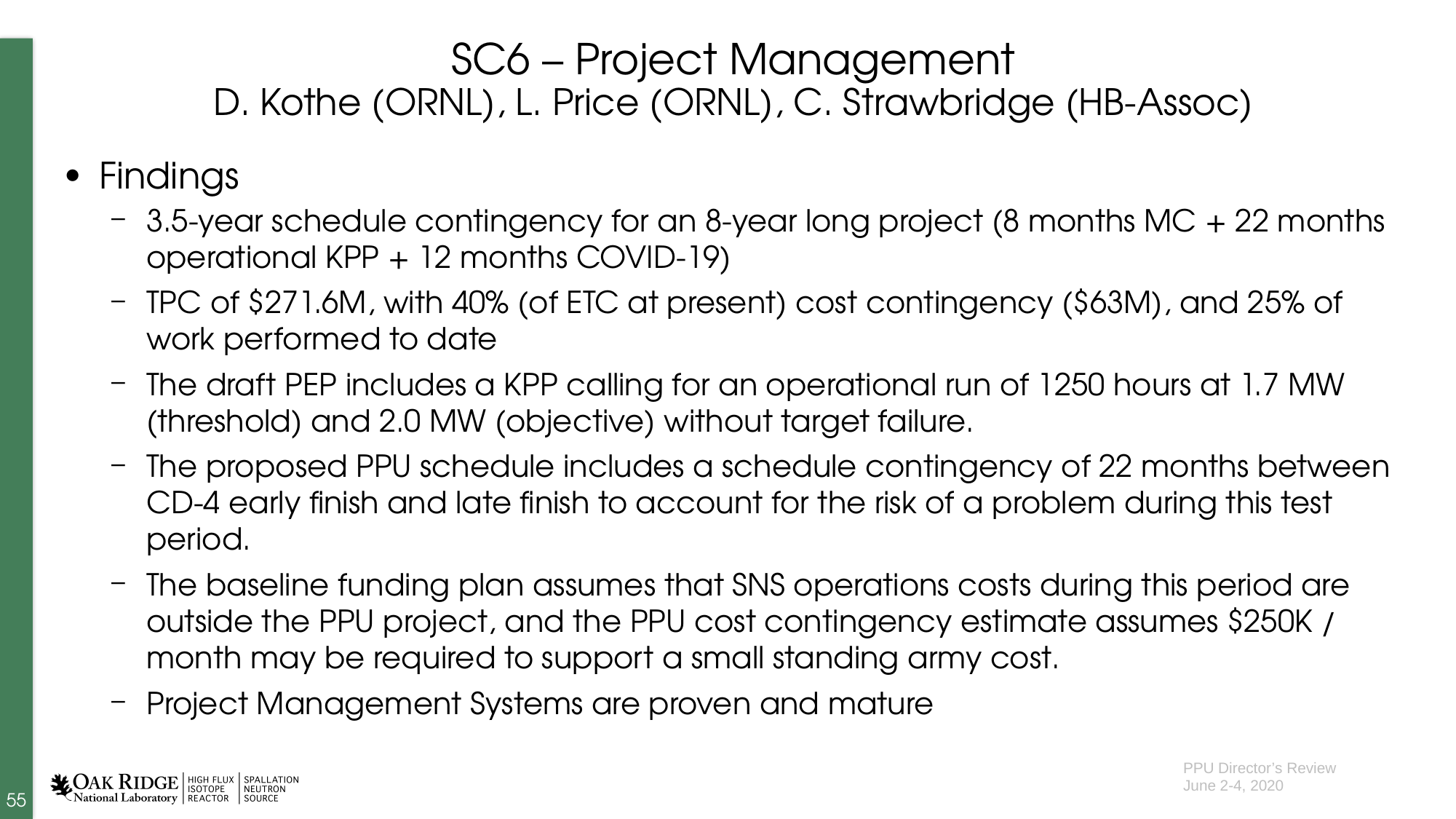

# SC6 – Project Management D. Kothe (ORNL), L. Price (ORNL), C. Strawbridge (HB-Assoc)
Findings
3.5-year schedule contingency for an 8-year long project (8 months MC + 22 months operational KPP + 12 months COVID-19)
TPC of $271.6M, with 40% (of ETC at present) cost contingency ($63M), and 25% of work performed to date
The draft PEP includes a KPP calling for an operational run of 1250 hours at 1.7 MW (threshold) and 2.0 MW (objective) without target failure.
The proposed PPU schedule includes a schedule contingency of 22 months between CD-4 early finish and late finish to account for the risk of a problem during this test period.
The baseline funding plan assumes that SNS operations costs during this period are outside the PPU project, and the PPU cost contingency estimate assumes $250K / month may be required to support a small standing army cost.
Project Management Systems are proven and mature